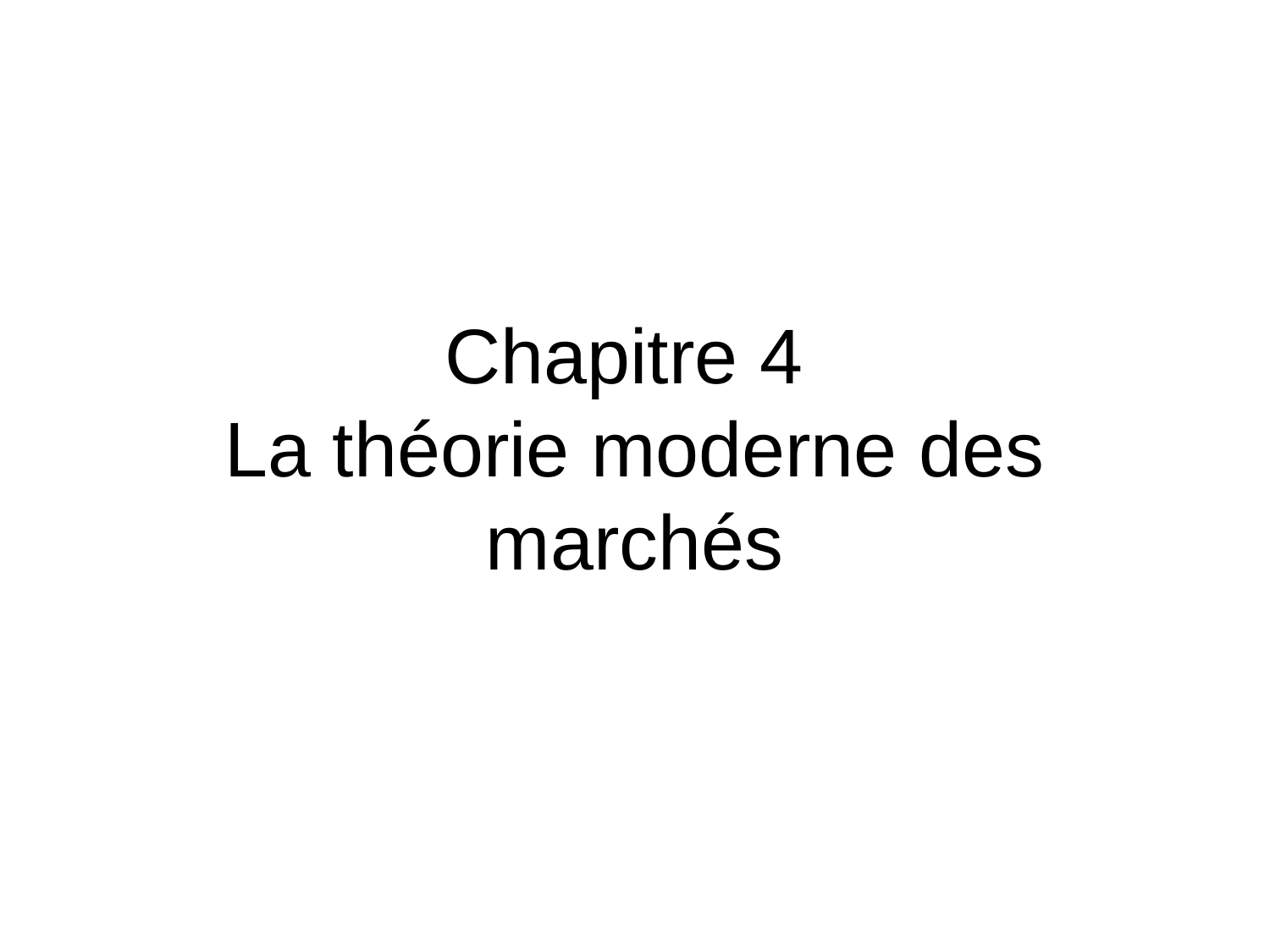

# Chapitre 4 La théorie moderne des marchés